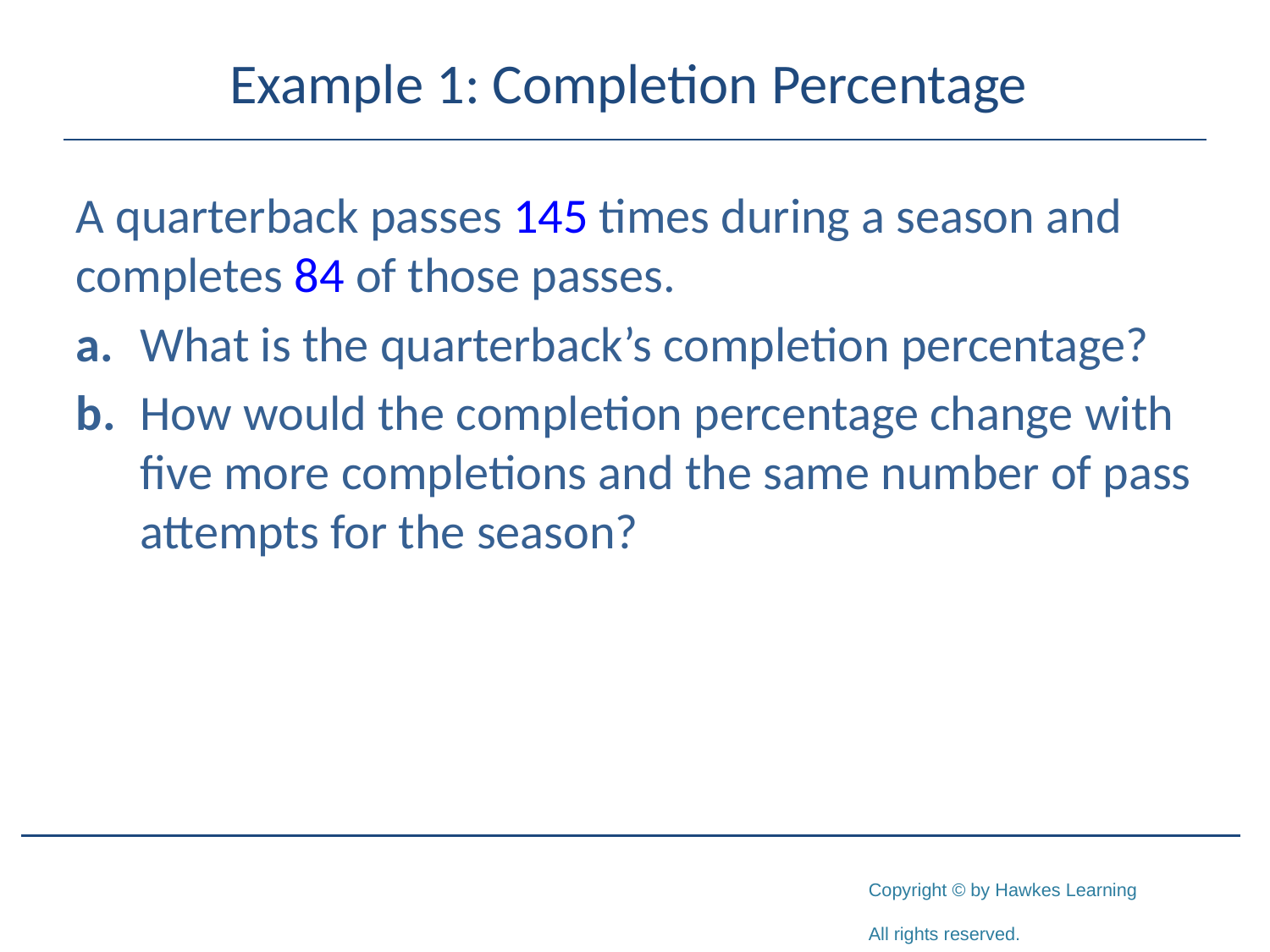

# Example 1: Completion Percentage
A quarterback passes 145 times during a season and completes 84 of those passes.
a.	What is the quarterback’s completion percentage?
b.	How would the completion percentage change with five more completions and the same number of pass attempts for the season?